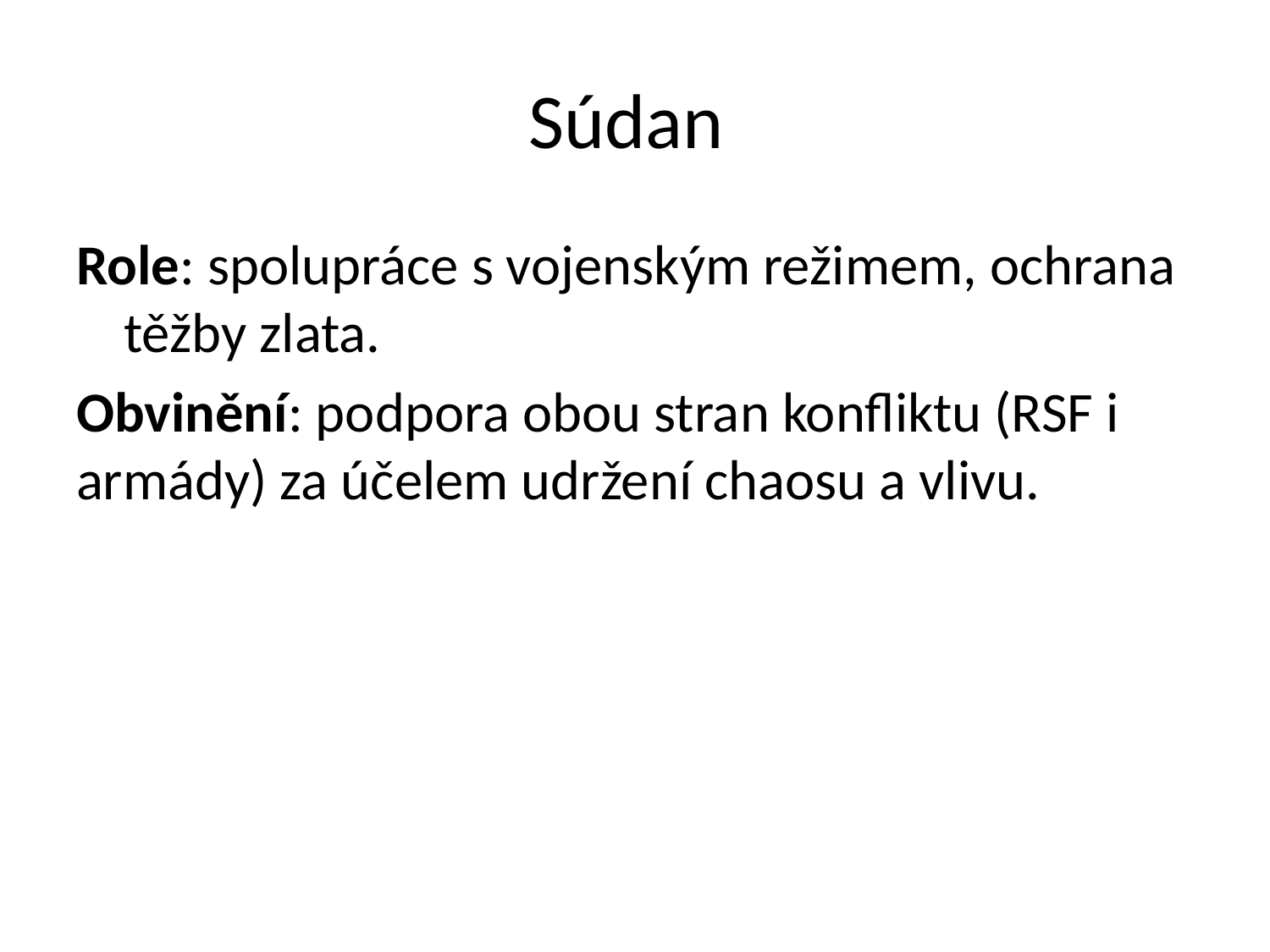

# Súdan
Role: spolupráce s vojenským režimem, ochrana těžby zlata.
Obvinění: podpora obou stran konfliktu (RSF i armády) za účelem udržení chaosu a vlivu.